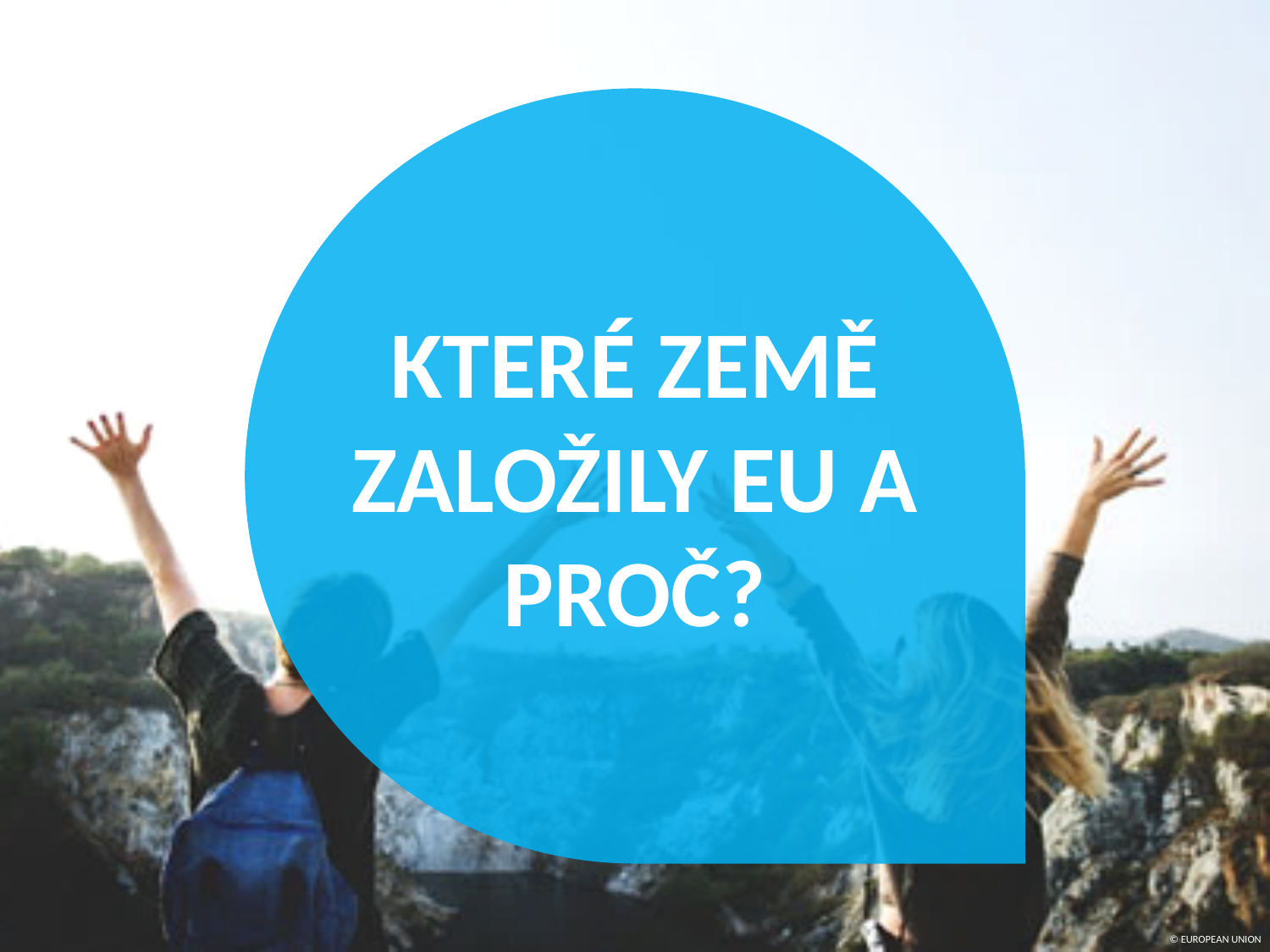

KTERÉ ZEMĚ ZALOŽILY EU A PROČ?
© EUROPEAN UNION